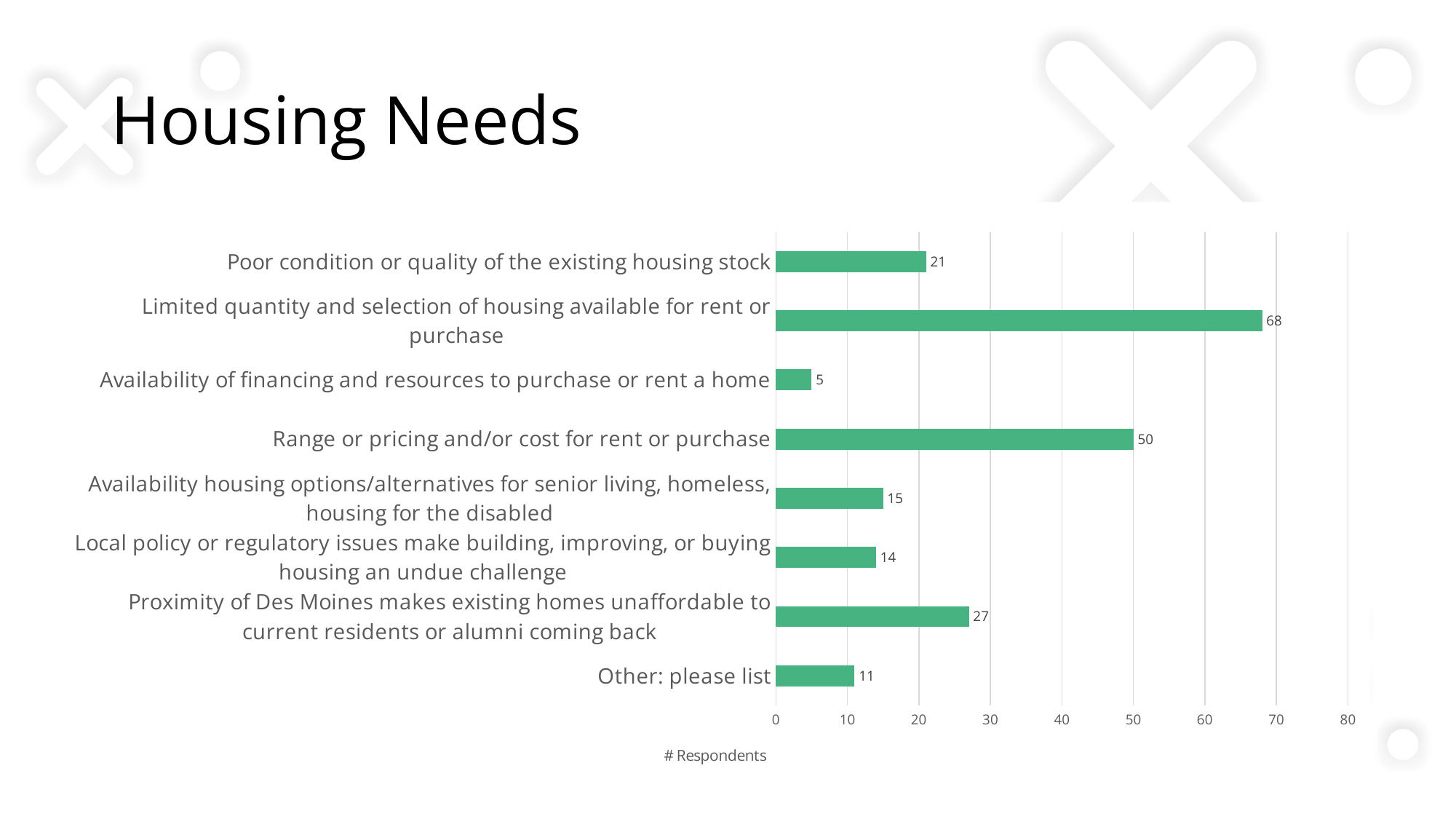

# Housing Needs

### Chart

| Category |  |
|---|---|
| Other: please list | 11.0 |
| Proximity of Des Moines makes existing homes unaffordable to current residents or alumni coming back | 27.0 |
| Local policy or regulatory issues make building, improving, or buying housing an undue challenge | 14.0 |
| Availability housing options/alternatives for senior living, homeless, housing for the disabled | 15.0 |
| Range or pricing and/or cost for rent or purchase | 50.0 |
| Availability of financing and resources to purchase or rent a home | 5.0 |
| Limited quantity and selection of housing available for rent or purchase | 68.0 |
| Poor condition or quality of the existing housing stock | 21.0 |